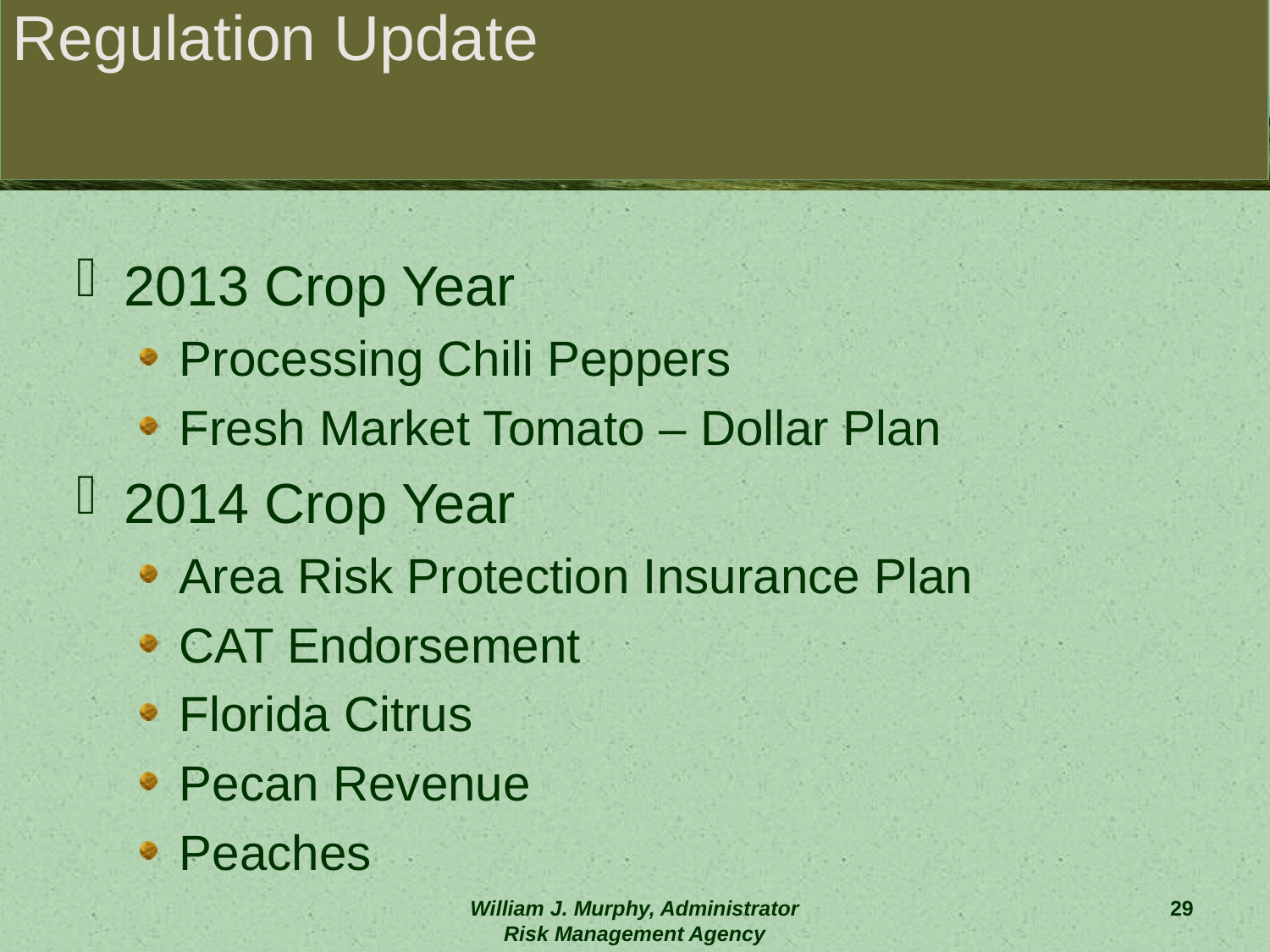

# Regulation Update
2013 Crop Year
Processing Chili Peppers
Fresh Market Tomato – Dollar Plan
2014 Crop Year
Area Risk Protection Insurance Plan
CAT Endorsement
Florida Citrus
Pecan Revenue
Peaches

William J. Murphy, Administrator Risk Management Agency
29